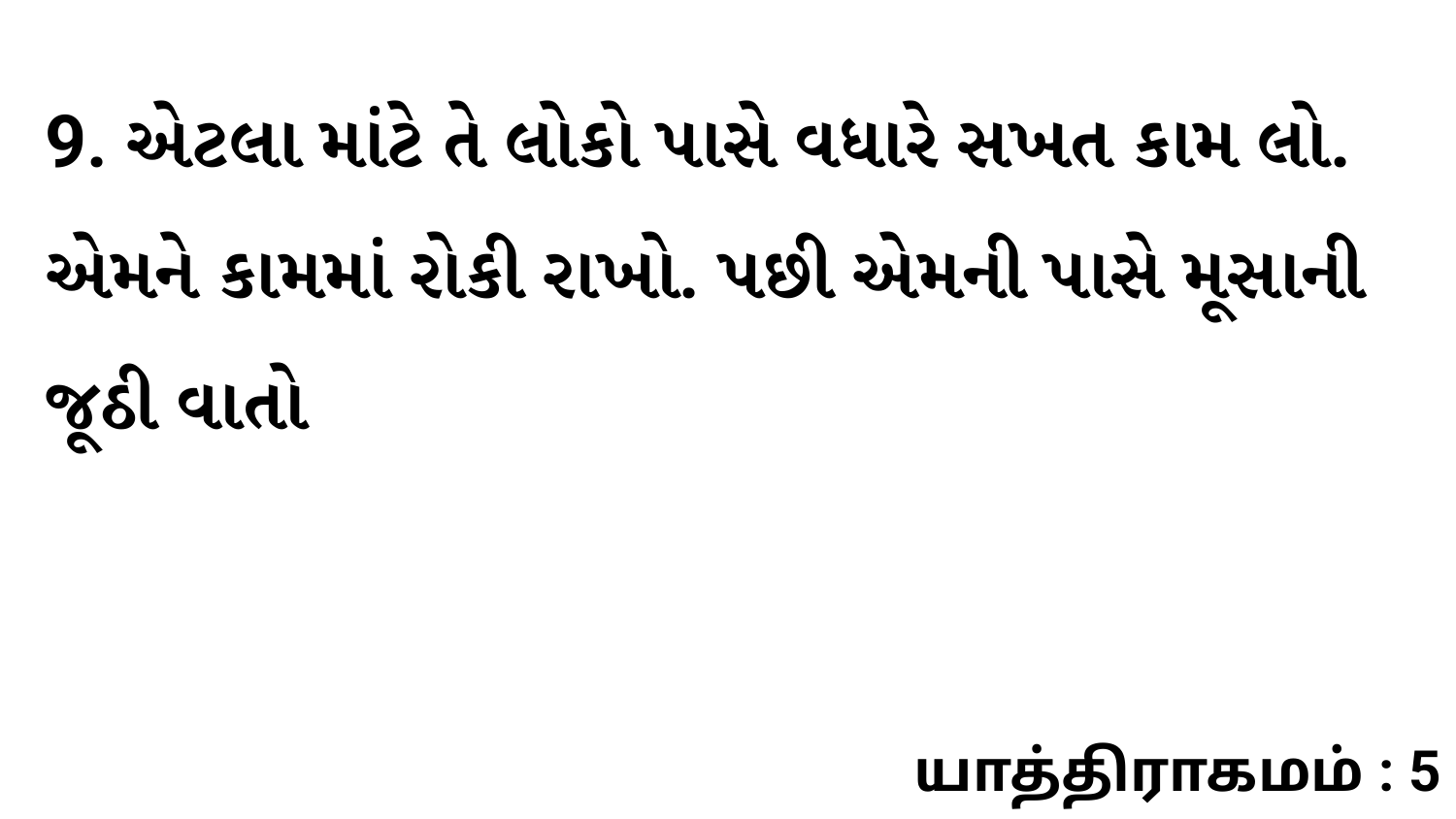

9. એટલા માંટે તે લોકો પાસે વધારે સખત કામ લો. એમને કામમાં રોકી રાખો. પછી એમની પાસે મૂસાની જૂઠી વાતો
யாத்திராகமம் : 5